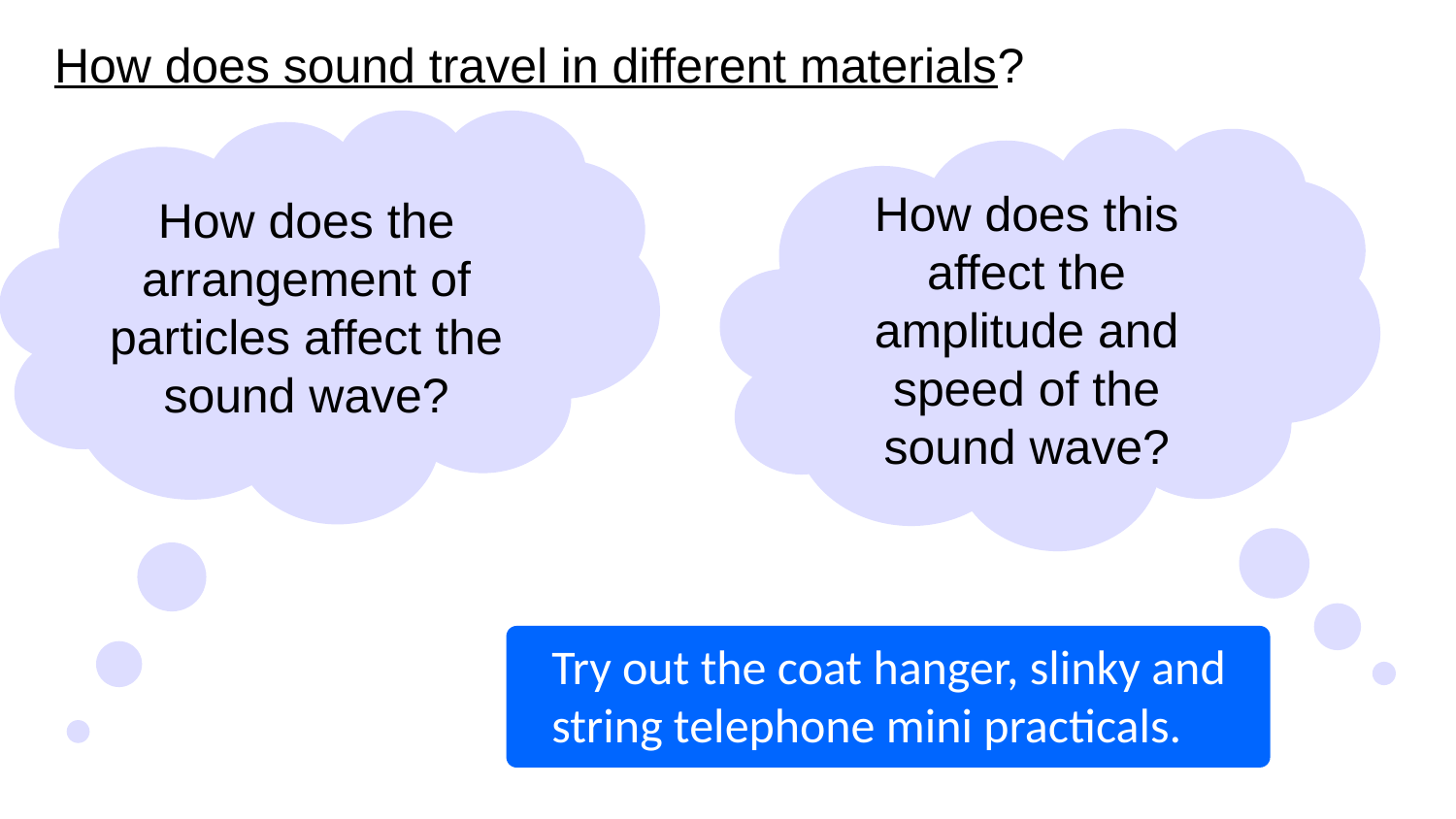

How does sound travel in different materials?
How does the arrangement of particles affect the sound wave?
How does this affect the amplitude and speed of the sound wave?
	Try out the coat hanger, slinky and string telephone mini practicals.